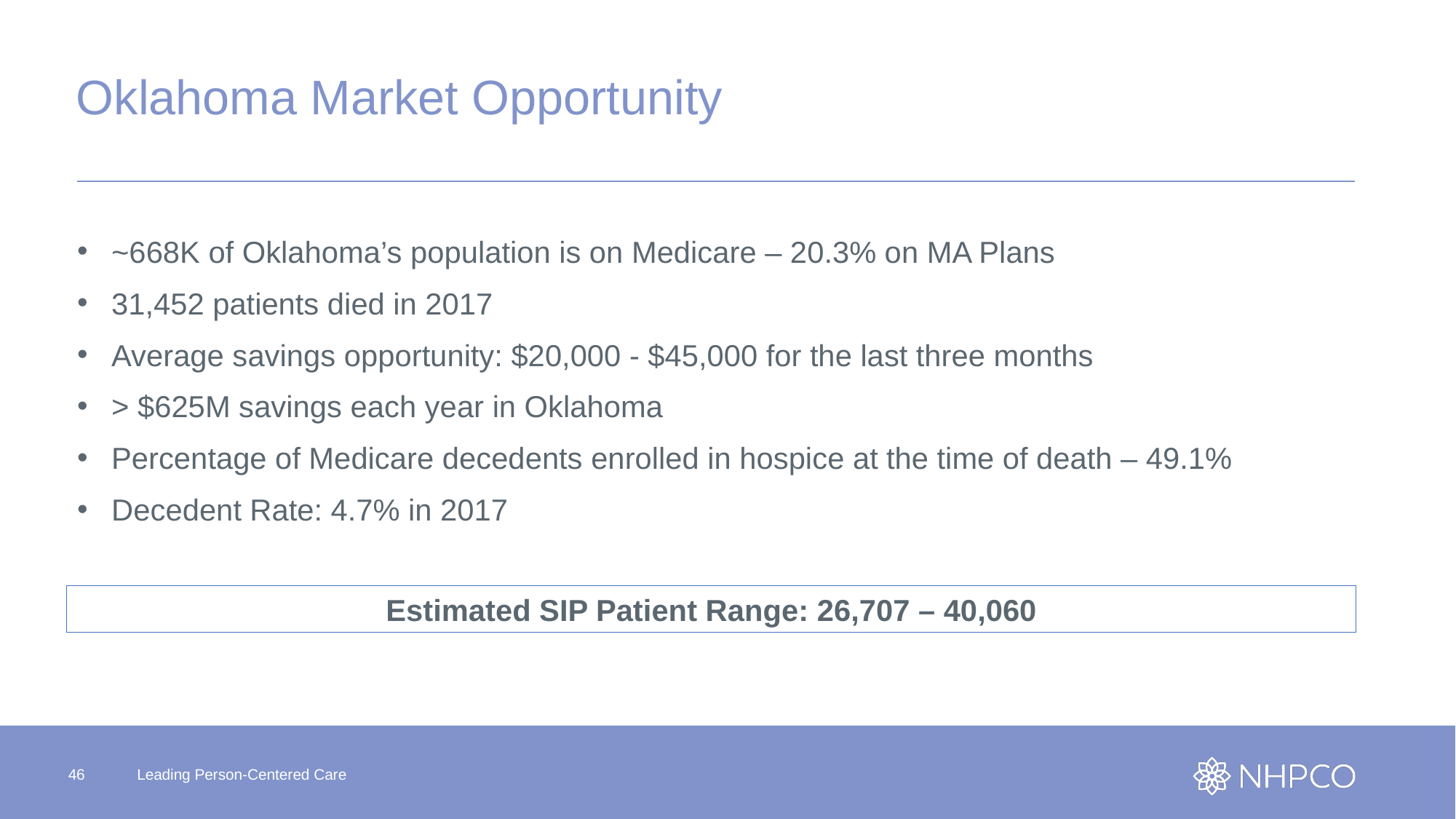

# Oklahoma Market Opportunity

~668K of Oklahoma’s population is on Medicare – 20.3% on MA Plans
31,452 patients died in 2017
Average savings opportunity: $20,000 - $45,000 for the last three months
> $625M savings each year in Oklahoma
Percentage of Medicare decedents enrolled in hospice at the time of death – 49.1%
Decedent Rate: 4.7% in 2017
Estimated SIP Patient Range: 26,707 – 40,060
46
Leading Person-Centered Care